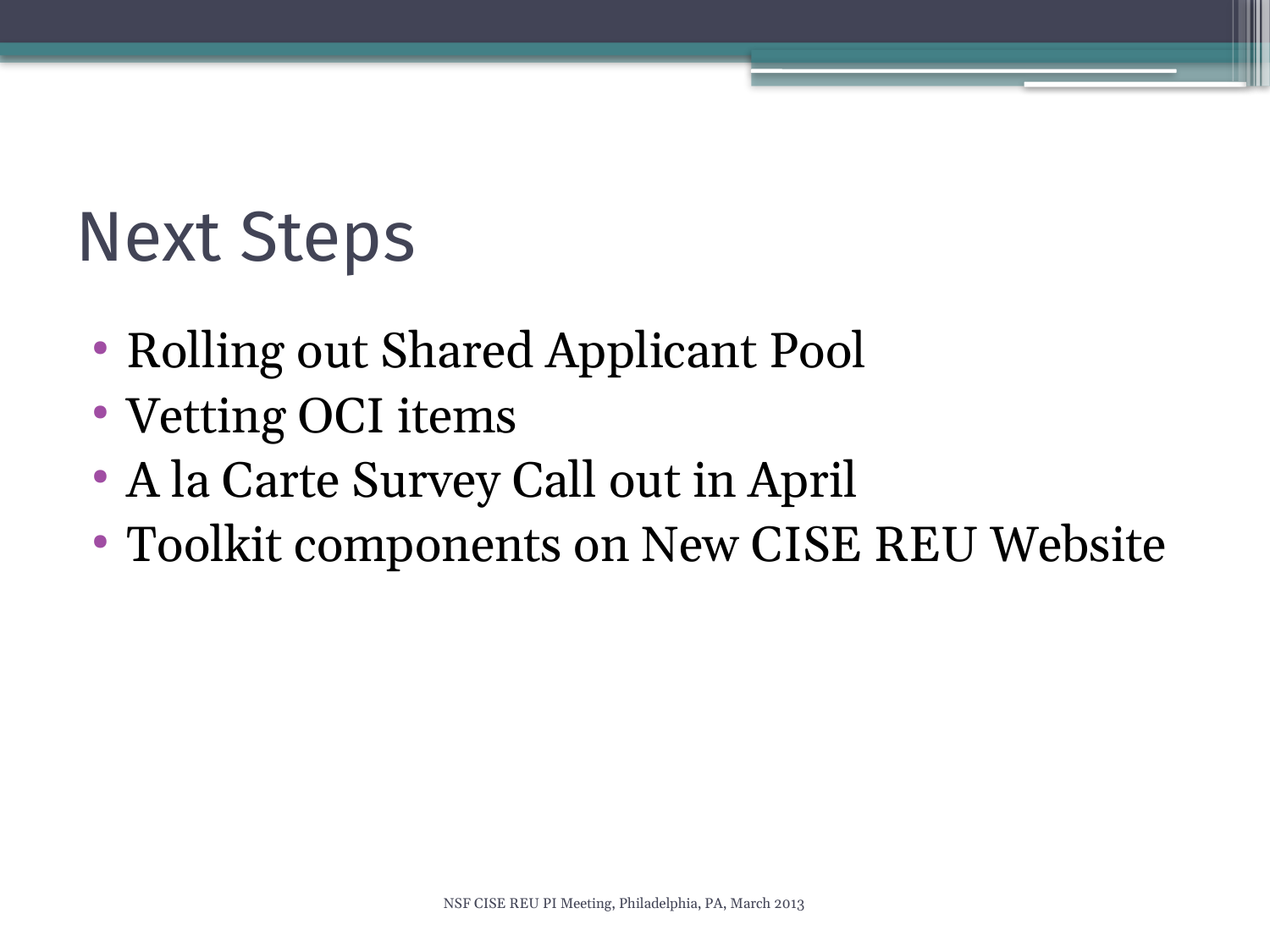

# Next Steps
Rolling out Shared Applicant Pool
Vetting OCI items
A la Carte Survey Call out in April
Toolkit components on New CISE REU Website

NSF CISE REU PI Meeting, Philadelphia, PA, March 2013